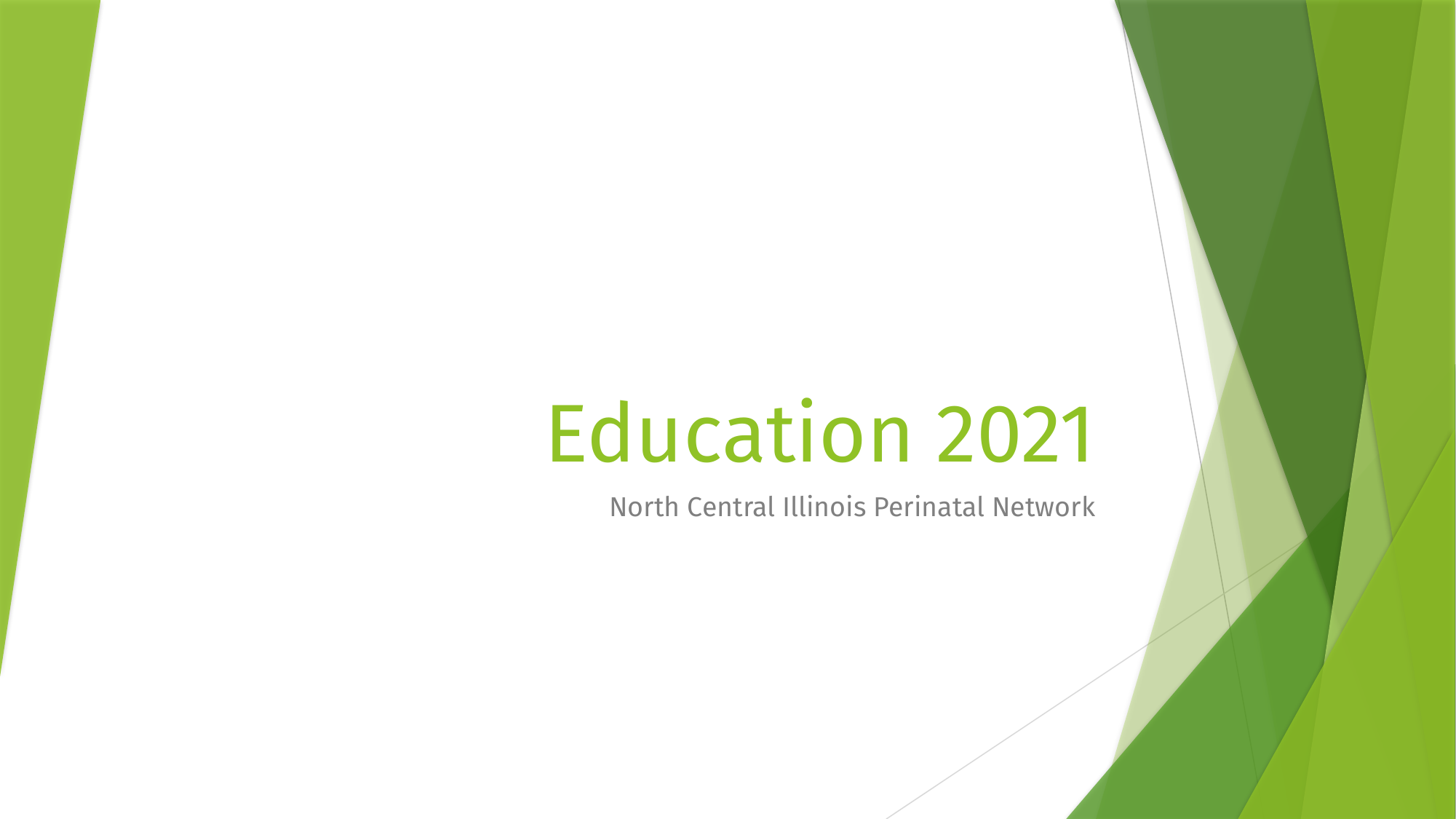

# Education 2021
North Central Illinois Perinatal Network